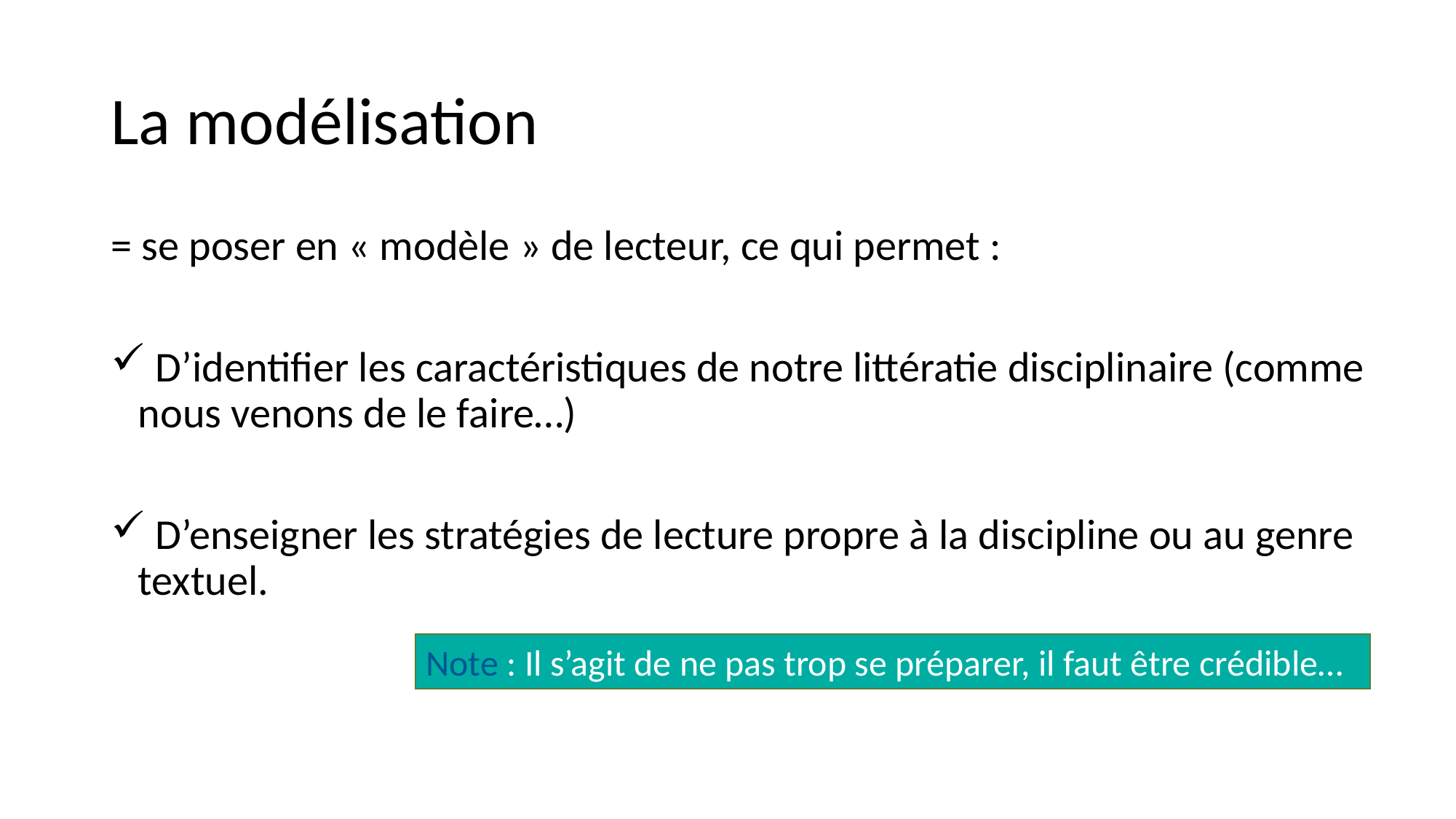

# La modélisation
= se poser en « modèle » de lecteur, ce qui permet :

 D’identifier les caractéristiques de notre littératie disciplinaire (comme nous venons de le faire…)

 D’enseigner les stratégies de lecture propre à la discipline ou au genre textuel.

Note : Il s’agit de ne pas trop se préparer, il faut être crédible…